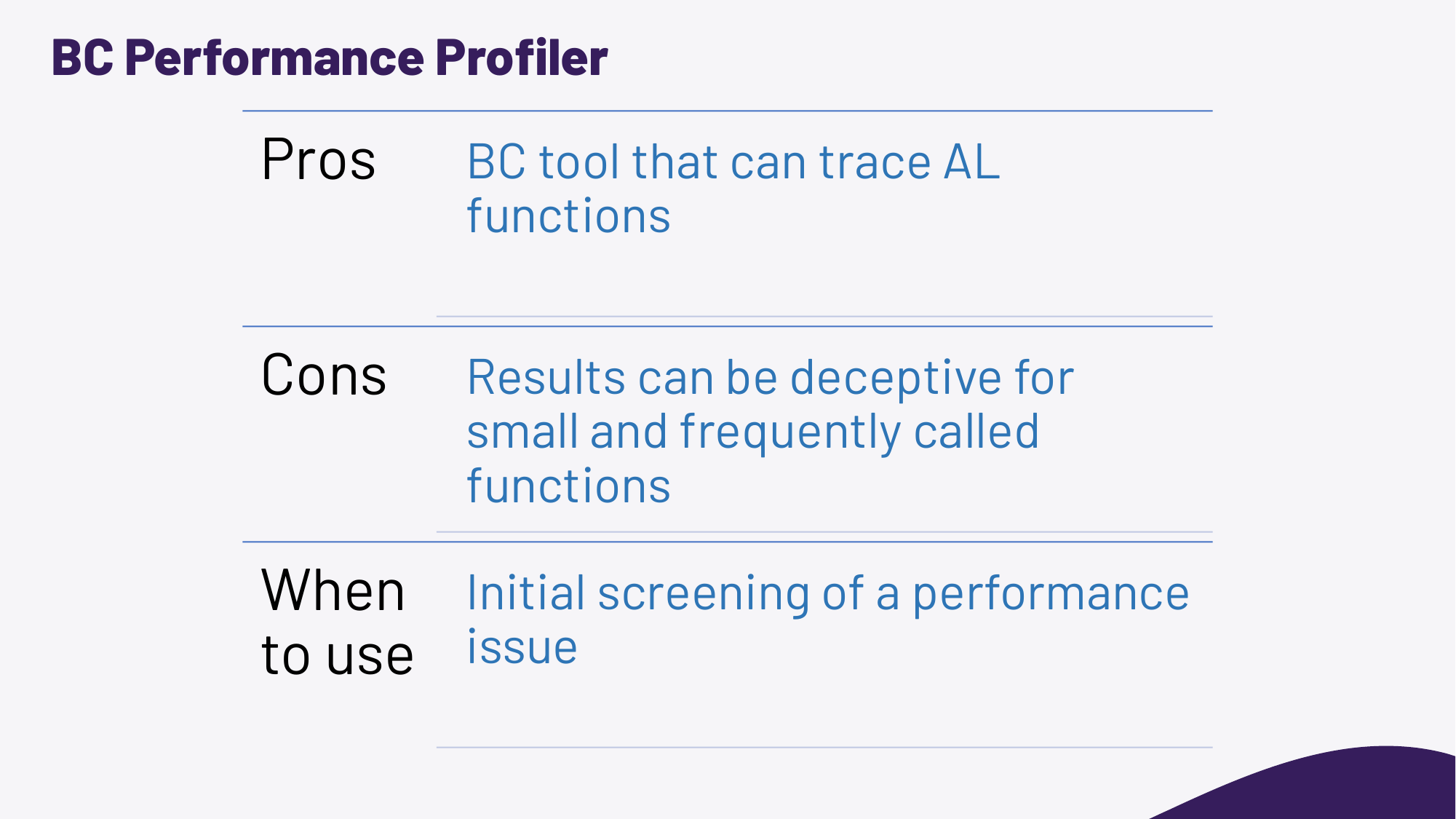

# BC Performance Profiler
Pros
BC tool that can trace AL functions
Cons
Results can be deceptive for small and frequently called functions
When to use
Initial screening of a performance issue